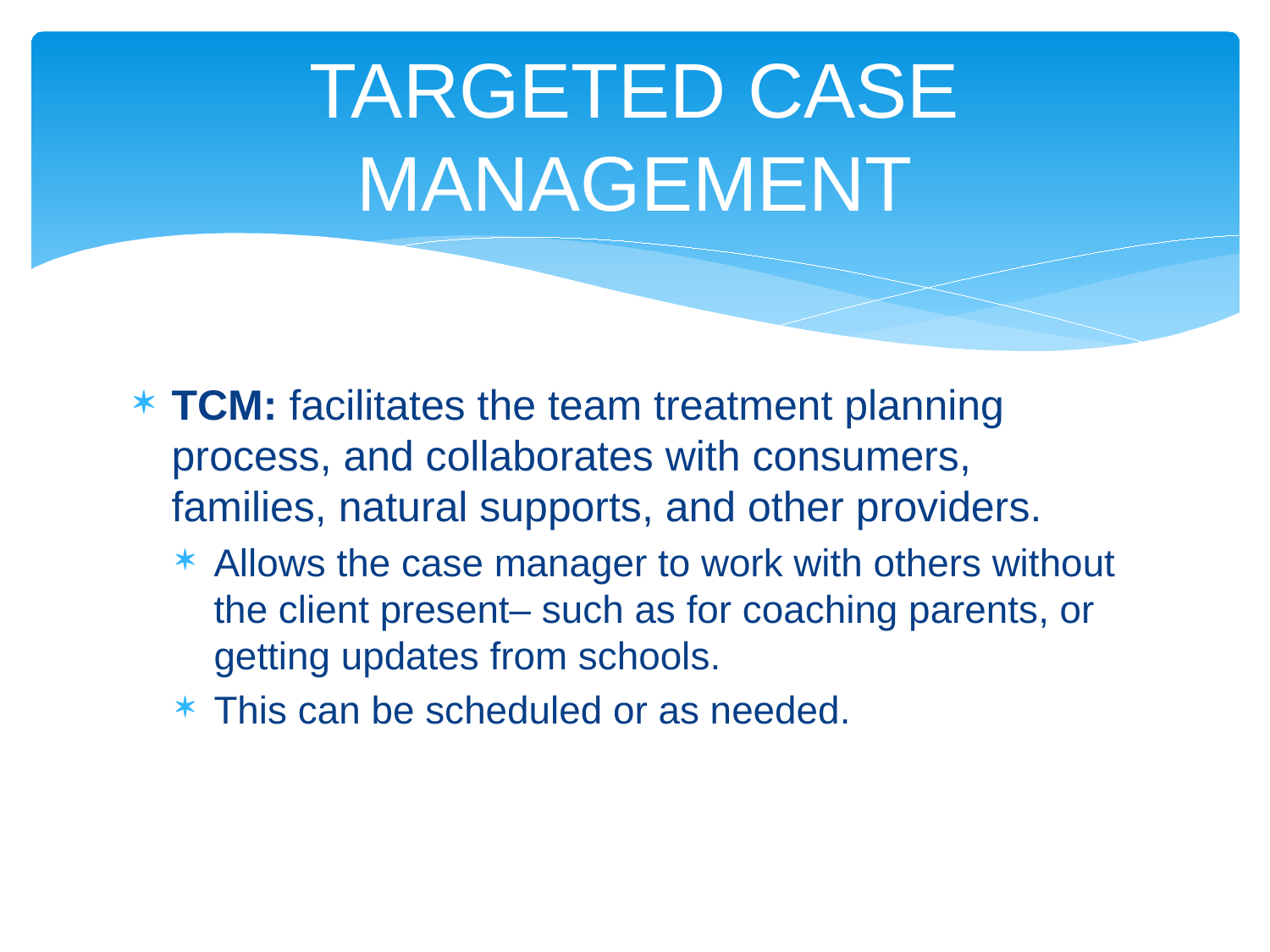

# TARGETED CASE MANAGEMENT
TCM: facilitates the team treatment planning process, and collaborates with consumers, families, natural supports, and other providers.
Allows the case manager to work with others without the client present– such as for coaching parents, or getting updates from schools.
This can be scheduled or as needed.